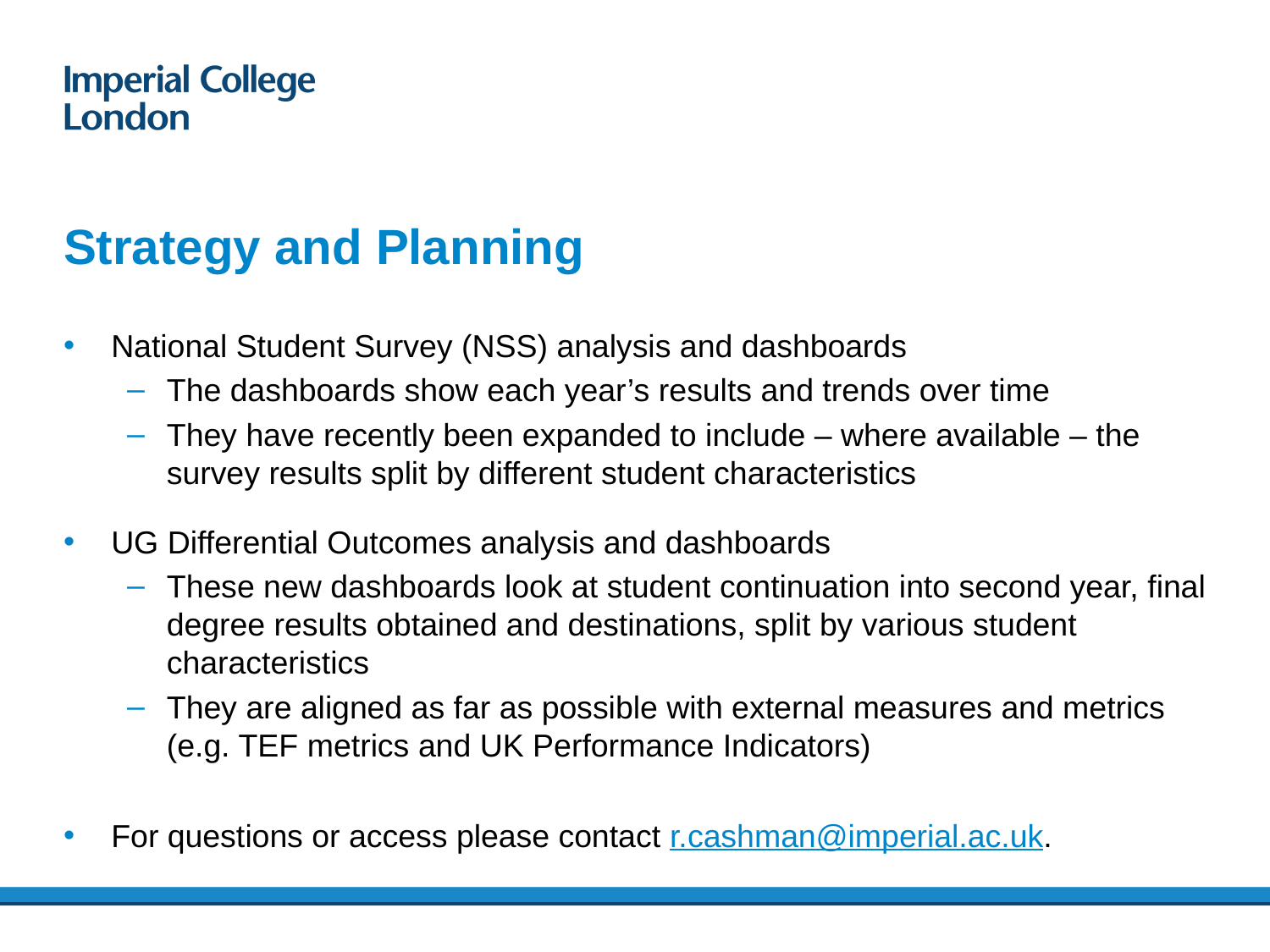

11/1/2019

16
# Strategy and Planning
National Student Survey (NSS) analysis and dashboards
The dashboards show each year’s results and trends over time
They have recently been expanded to include – where available – the survey results split by different student characteristics

UG Differential Outcomes analysis and dashboards
These new dashboards look at student continuation into second year, final degree results obtained and destinations, split by various student characteristics
They are aligned as far as possible with external measures and metrics (e.g. TEF metrics and UK Performance Indicators)

For questions or access please contact r.cashman@imperial.ac.uk.